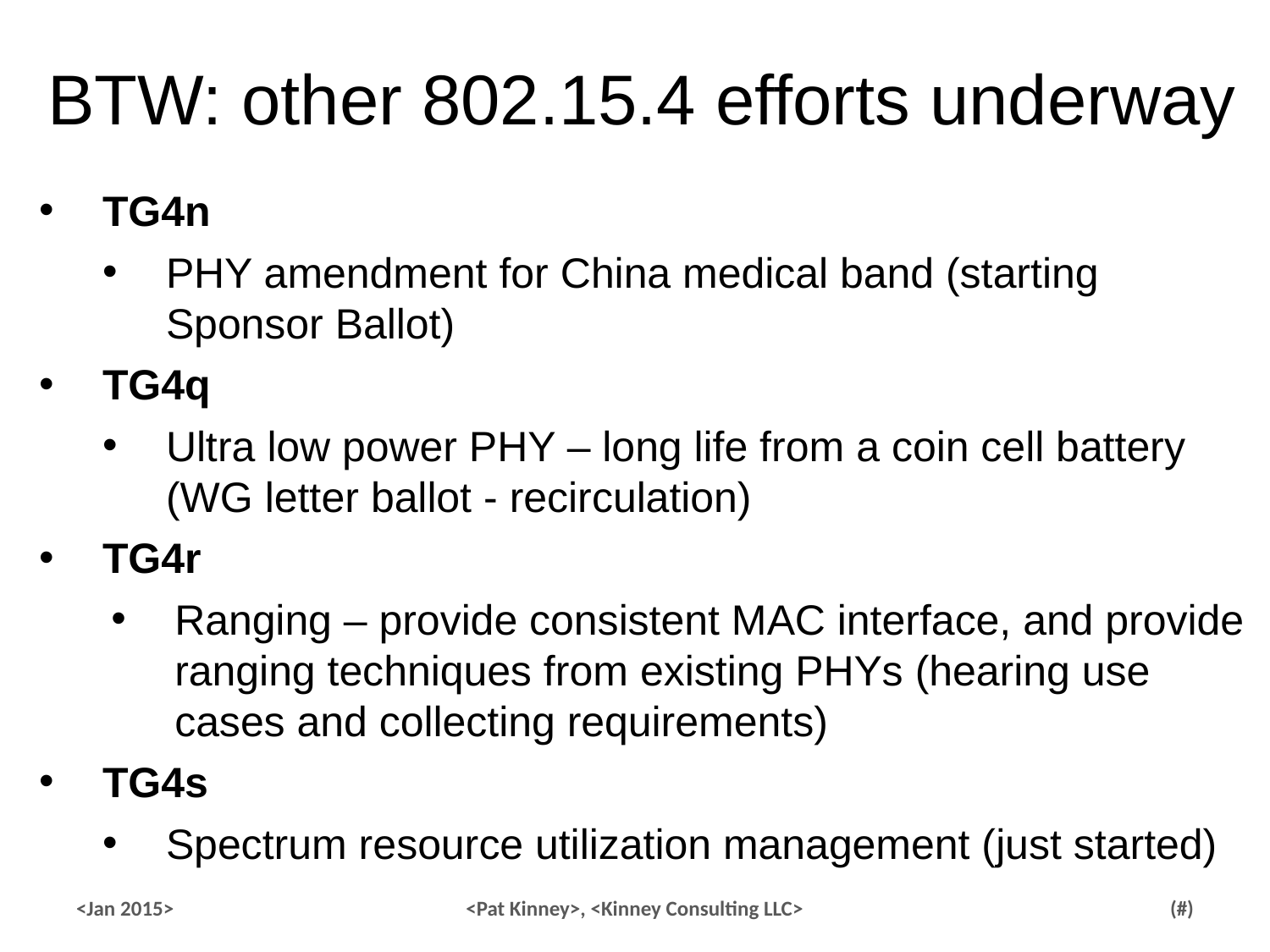

BTW: other 802.15.4 efforts underway
TG4n
PHY amendment for China medical band (starting Sponsor Ballot)
TG4q
Ultra low power PHY – long life from a coin cell battery (WG letter ballot - recirculation)
TG4r
Ranging – provide consistent MAC interface, and provide ranging techniques from existing PHYs (hearing use cases and collecting requirements)
TG4s
Spectrum resource utilization management (just started)

<Jan 2015>
<Pat Kinney>, <Kinney Consulting LLC>
35